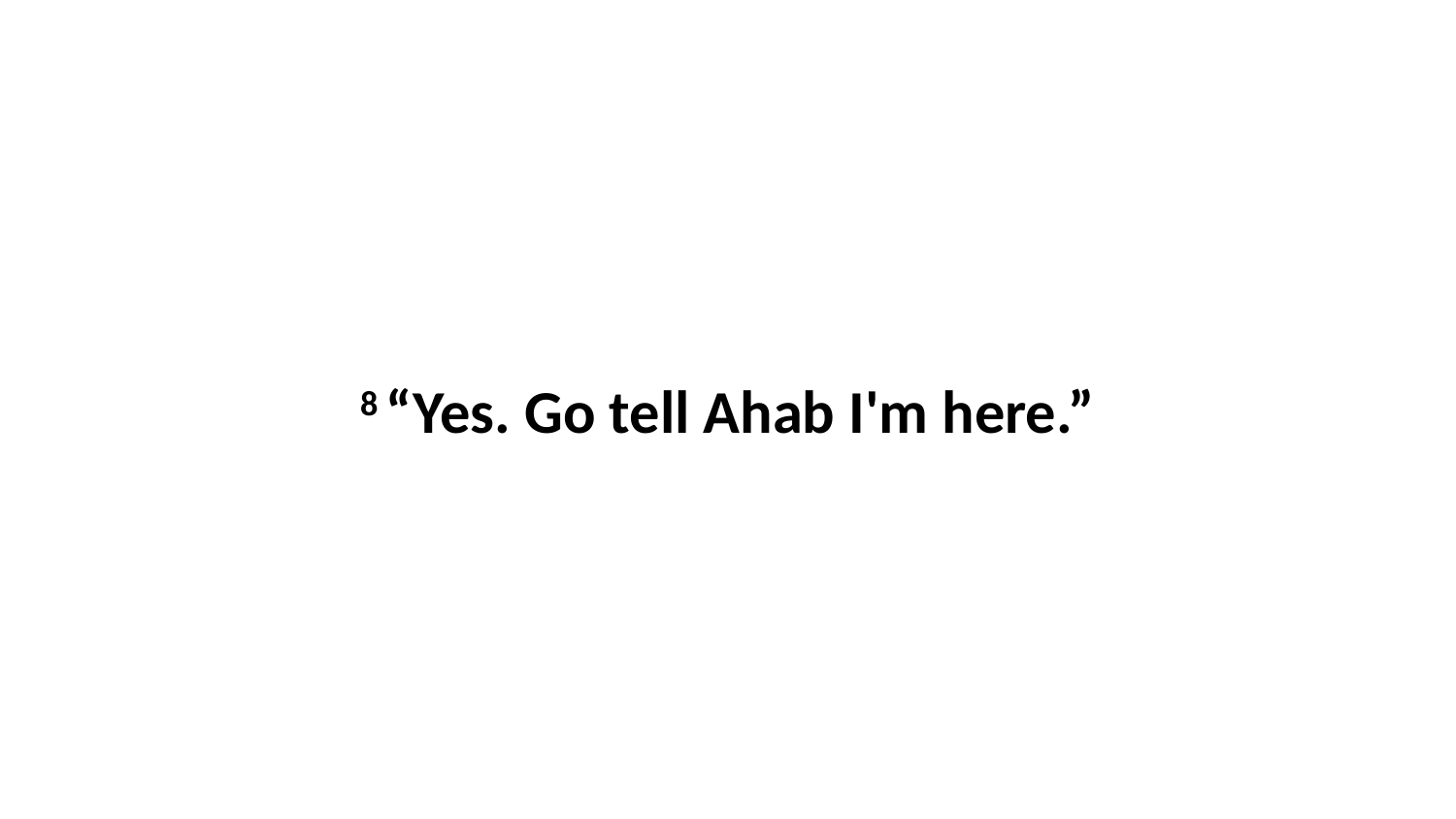

8 “Yes. Go tell Ahab I'm here.”